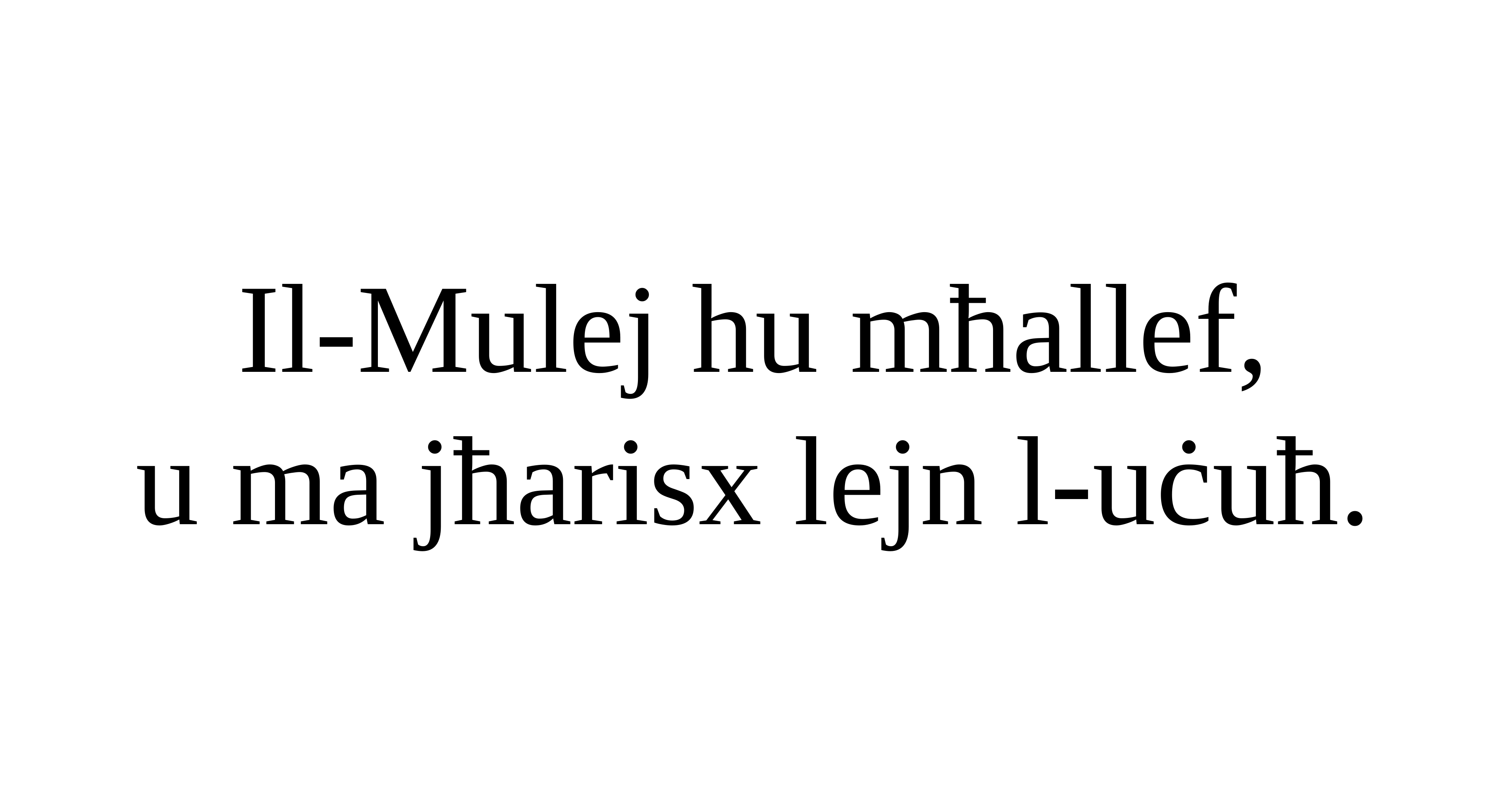

Il-Mulej hu mħallef,
u ma jħarisx lejn l-uċuħ.